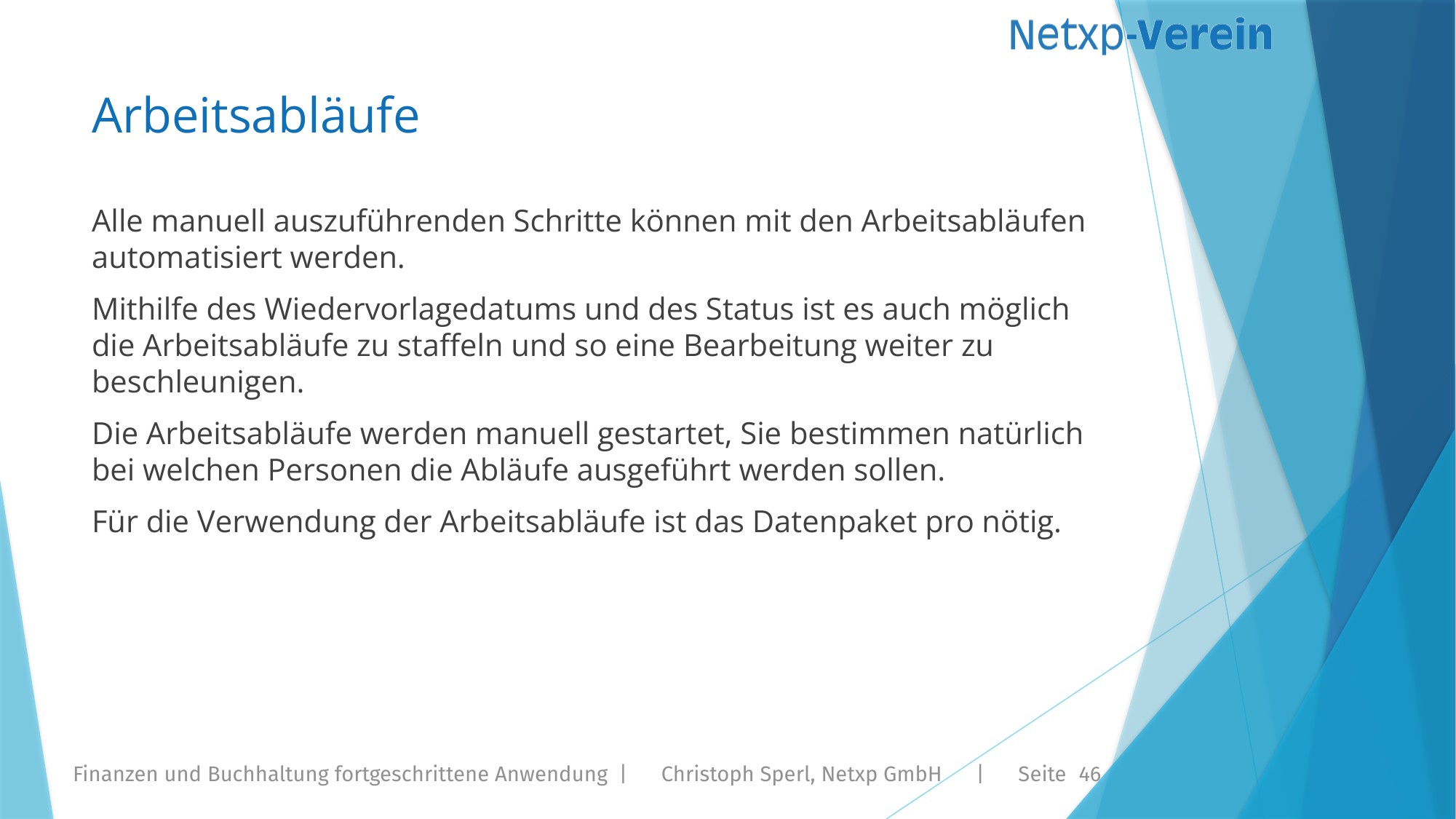

# Arbeitsabläufe
Alle manuell auszuführenden Schritte können mit den Arbeitsabläufen automatisiert werden.
Mithilfe des Wiedervorlagedatums und des Status ist es auch möglich die Arbeitsabläufe zu staffeln und so eine Bearbeitung weiter zu beschleunigen.
Die Arbeitsabläufe werden manuell gestartet, Sie bestimmen natürlich bei welchen Personen die Abläufe ausgeführt werden sollen.
Für die Verwendung der Arbeitsabläufe ist das Datenpaket pro nötig.